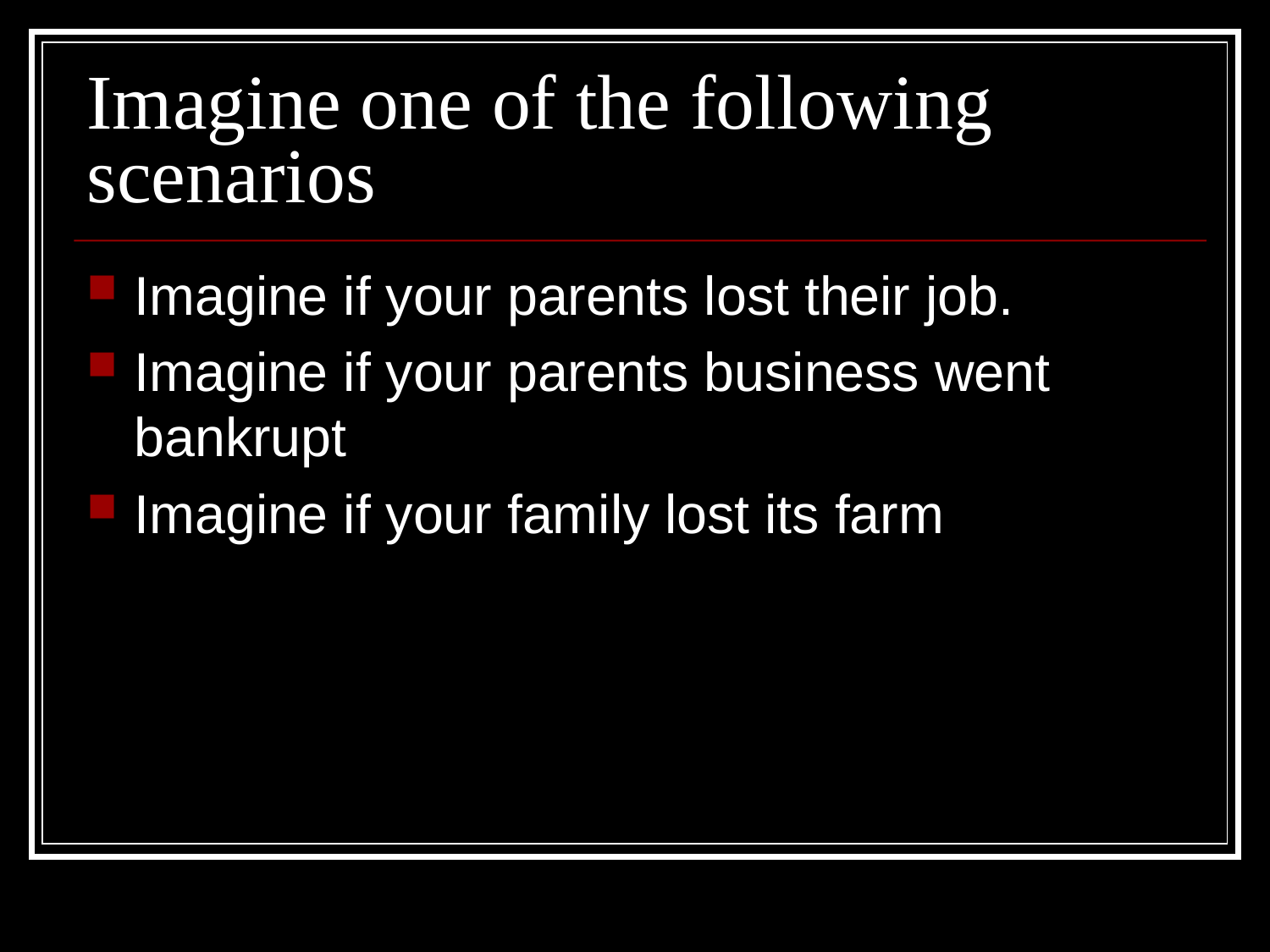

# Imagine one of the following scenarios
Imagine if your parents lost their job.
Imagine if your parents business went bankrupt
Imagine if your family lost its farm